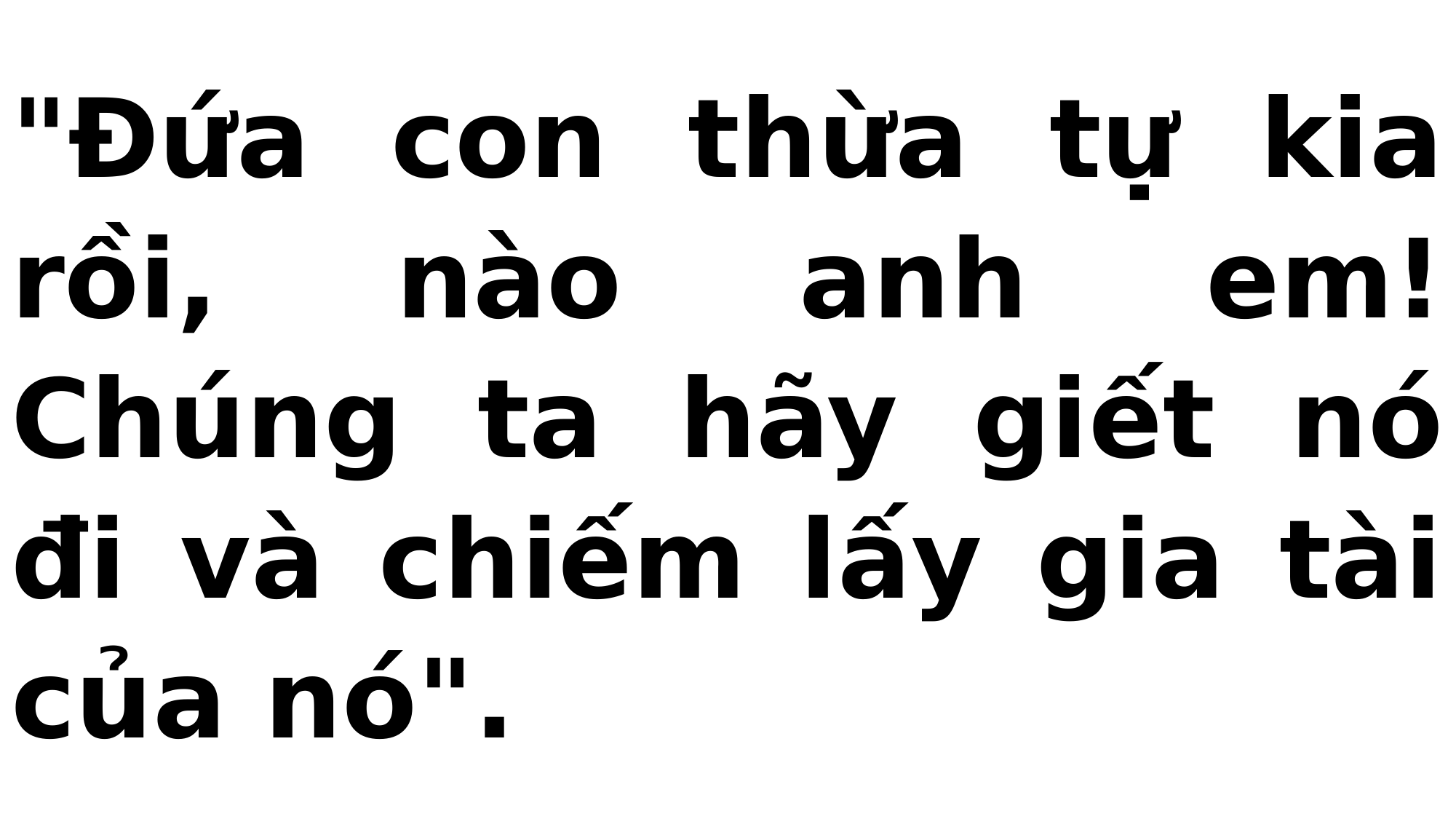

# "Ðứa con thừa tự kia rồi, nào anh em! Chúng ta hãy giết nó đi và chiếm lấy gia tài của nó".